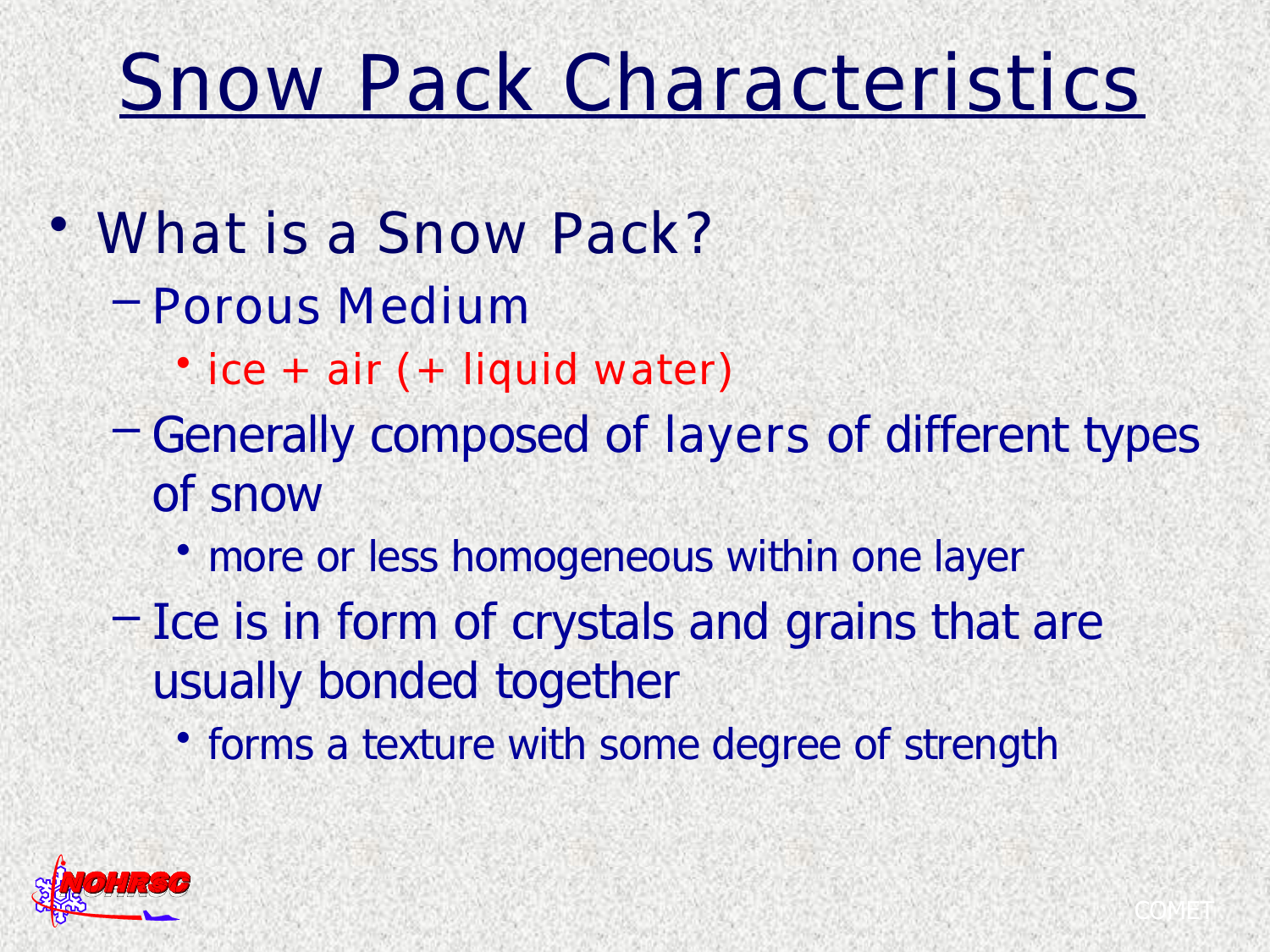

# Snow Pack Characteristics
What is a Snow Pack?
Porous Medium
ice + air (+ liquid water)
Generally composed of layers of different types of snow
more or less homogeneous within one layer
Ice is in form of crystals and grains that are usually bonded together
forms a texture with some degree of strength